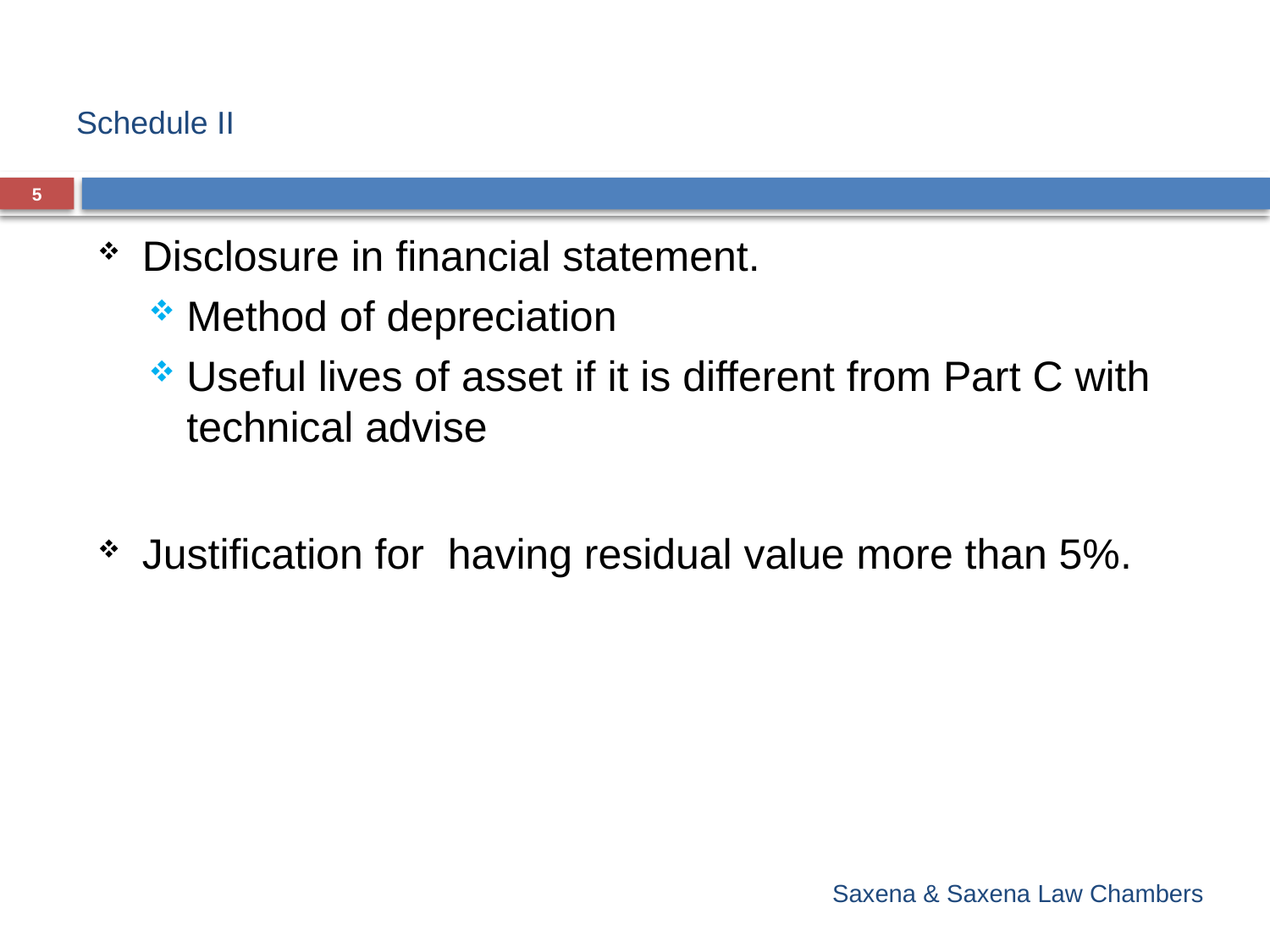

# Schedule II
5
Disclosure in financial statement.
Method of depreciation
Useful lives of asset if it is different from Part C with technical advise

Justification for  having residual value more than 5%.
Saxena & Saxena Law Chambers